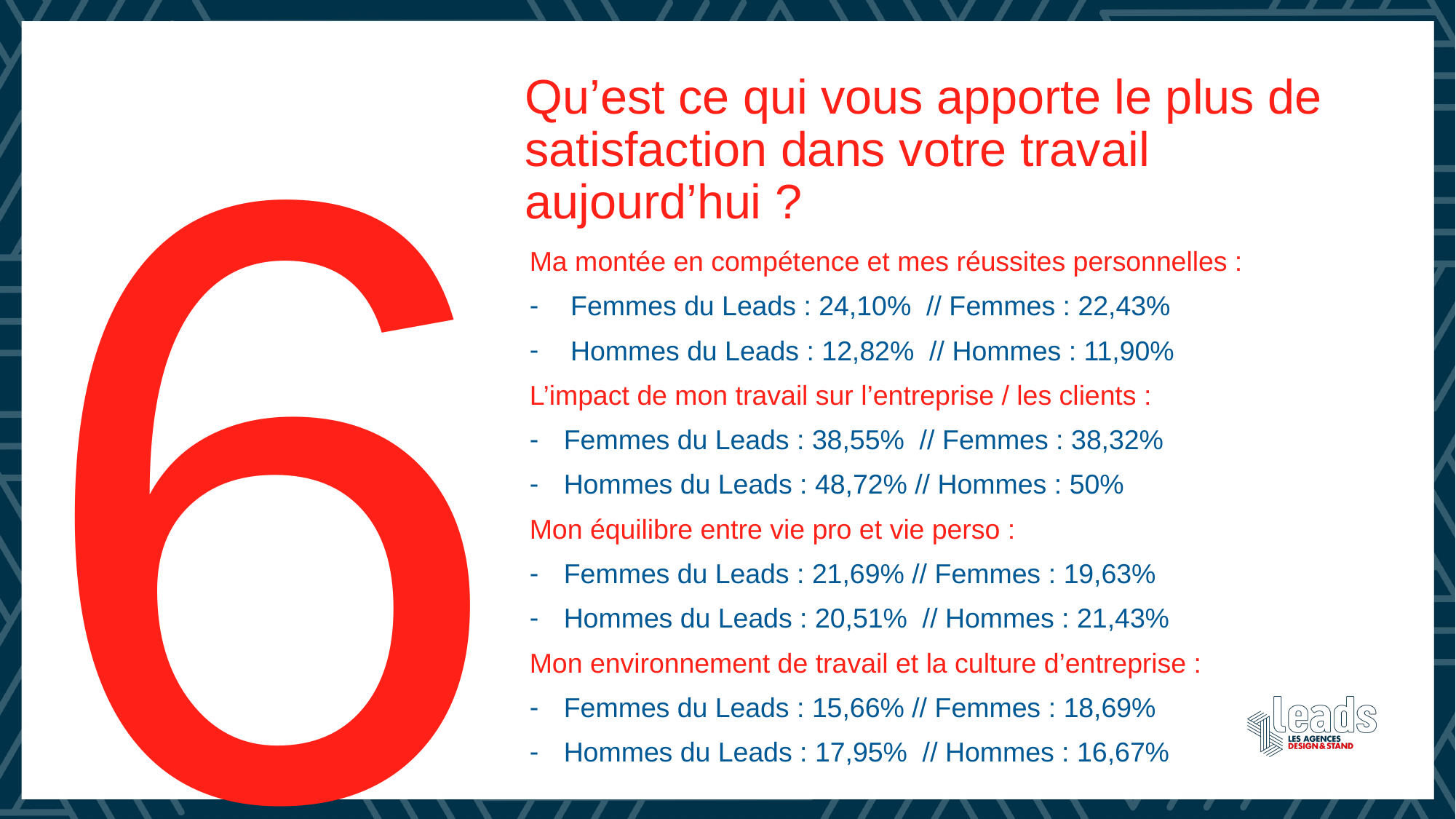

6
# Qu’est ce qui vous apporte le plus de satisfaction dans votre travail aujourd’hui ?
Ma montée en compétence et mes réussites personnelles :
Femmes du Leads : 24,10%  // Femmes : 22,43%
Hommes du Leads : 12,82%  // Hommes : 11,90%
L’impact de mon travail sur l’entreprise / les clients :
Femmes du Leads : 38,55%  // Femmes : 38,32%
Hommes du Leads : 48,72% // Hommes : 50%
Mon équilibre entre vie pro et vie perso :
Femmes du Leads : 21,69% // Femmes : 19,63%
Hommes du Leads : 20,51%  // Hommes : 21,43%
Mon environnement de travail et la culture d’entreprise :
Femmes du Leads : 15,66% // Femmes : 18,69%
Hommes du Leads : 17,95%  // Hommes : 16,67%